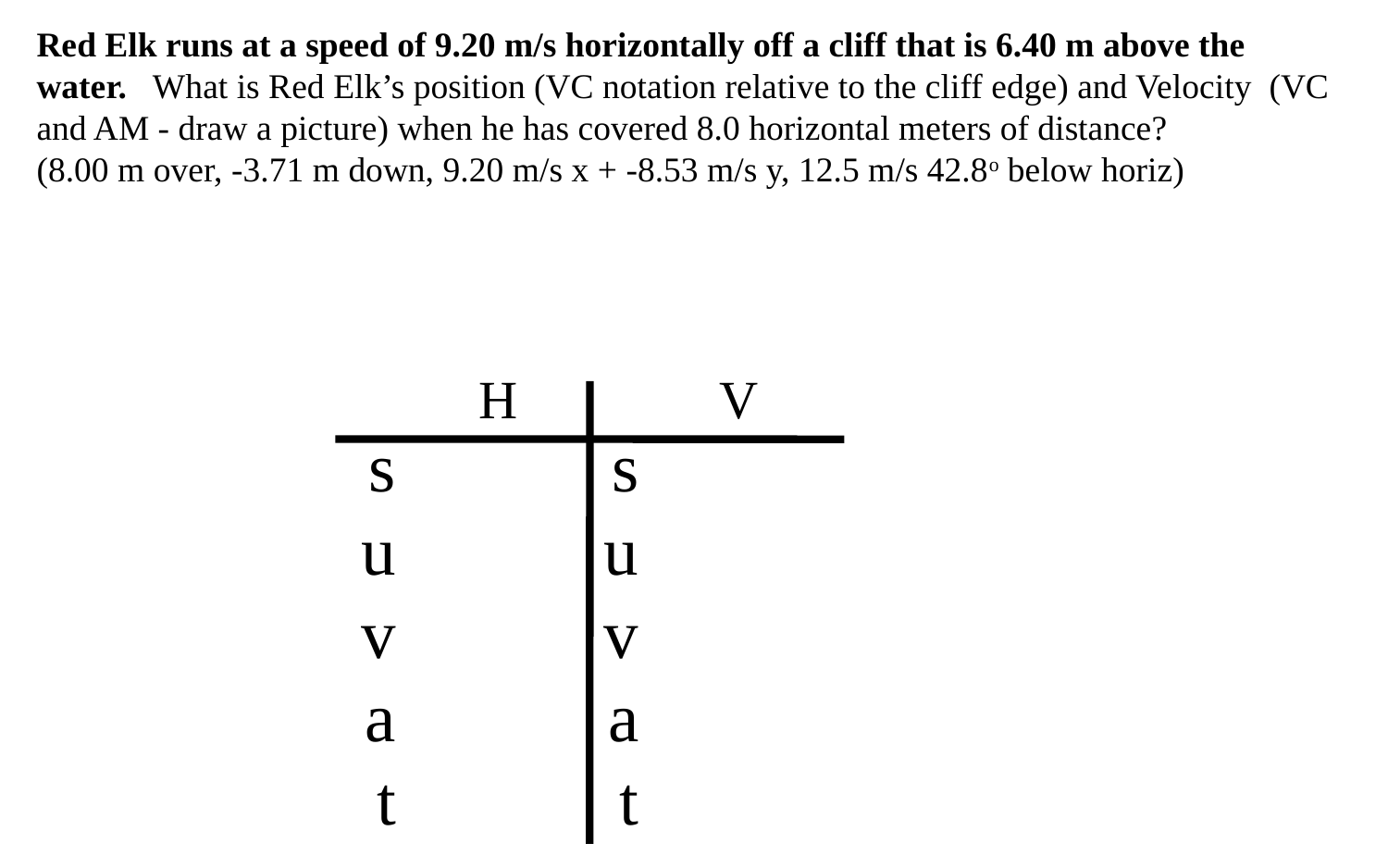

Red Elk runs at a speed of 9.20 m/s horizontally off a cliff that is 6.40 m above the water.   What is Red Elk’s position (VC notation relative to the cliff edge) and Velocity  (VC and AM - draw a picture) when he has covered 8.0 horizontal meters of distance?
(8.00 m over, -3.71 m down, 9.20 m/s x + -8.53 m/s y, 12.5 m/s 42.8o below horiz)
H
V
s
u
v
a
t
s
u
v
a
t